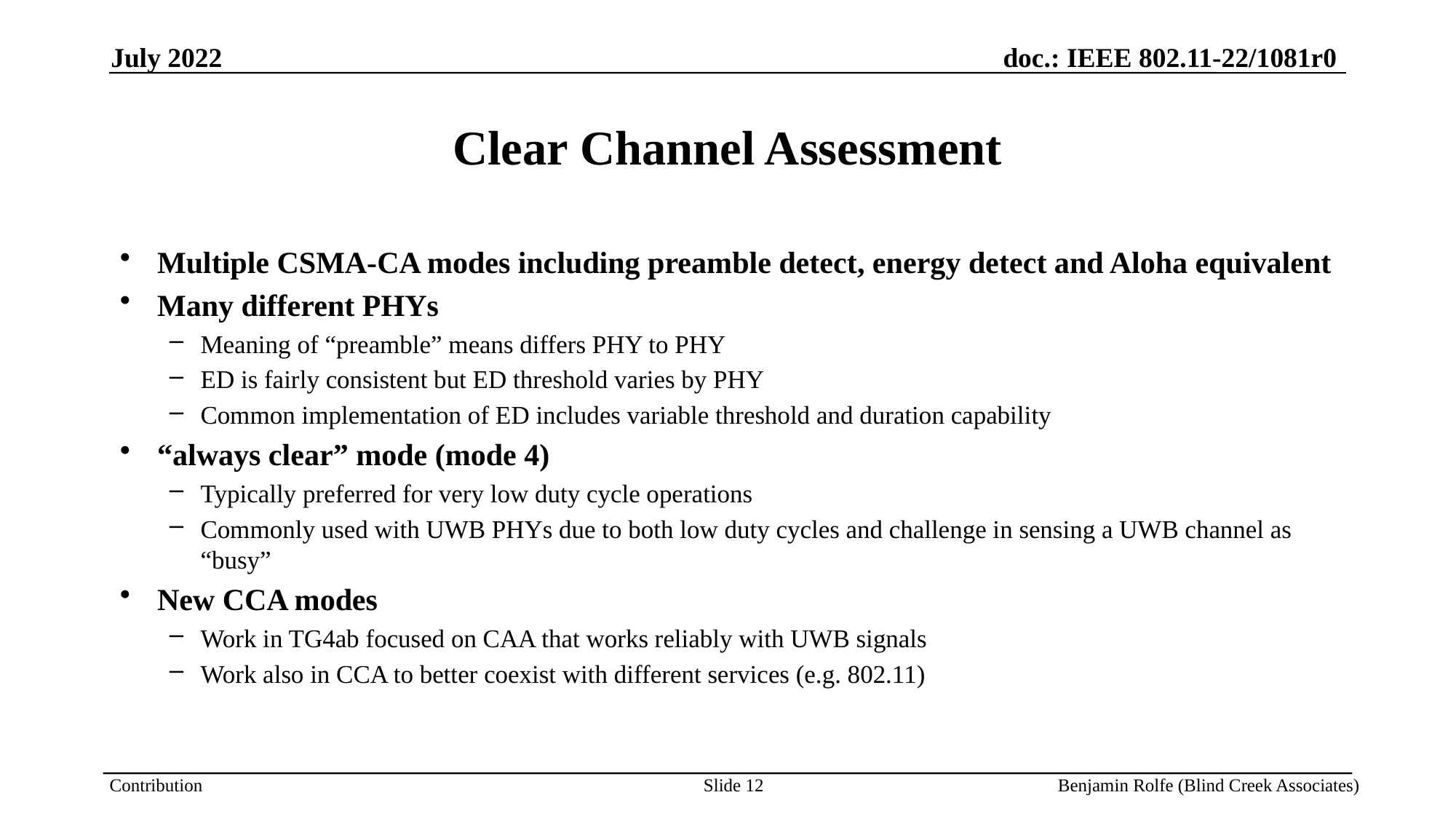

July 2022
# Clear Channel Assessment
Multiple CSMA-CA modes including preamble detect, energy detect and Aloha equivalent
Many different PHYs
Meaning of “preamble” means differs PHY to PHY
ED is fairly consistent but ED threshold varies by PHY
Common implementation of ED includes variable threshold and duration capability
“always clear” mode (mode 4)
Typically preferred for very low duty cycle operations
Commonly used with UWB PHYs due to both low duty cycles and challenge in sensing a UWB channel as “busy”
New CCA modes
Work in TG4ab focused on CAA that works reliably with UWB signals
Work also in CCA to better coexist with different services (e.g. 802.11)
Slide 12
Benjamin Rolfe (Blind Creek Associates)